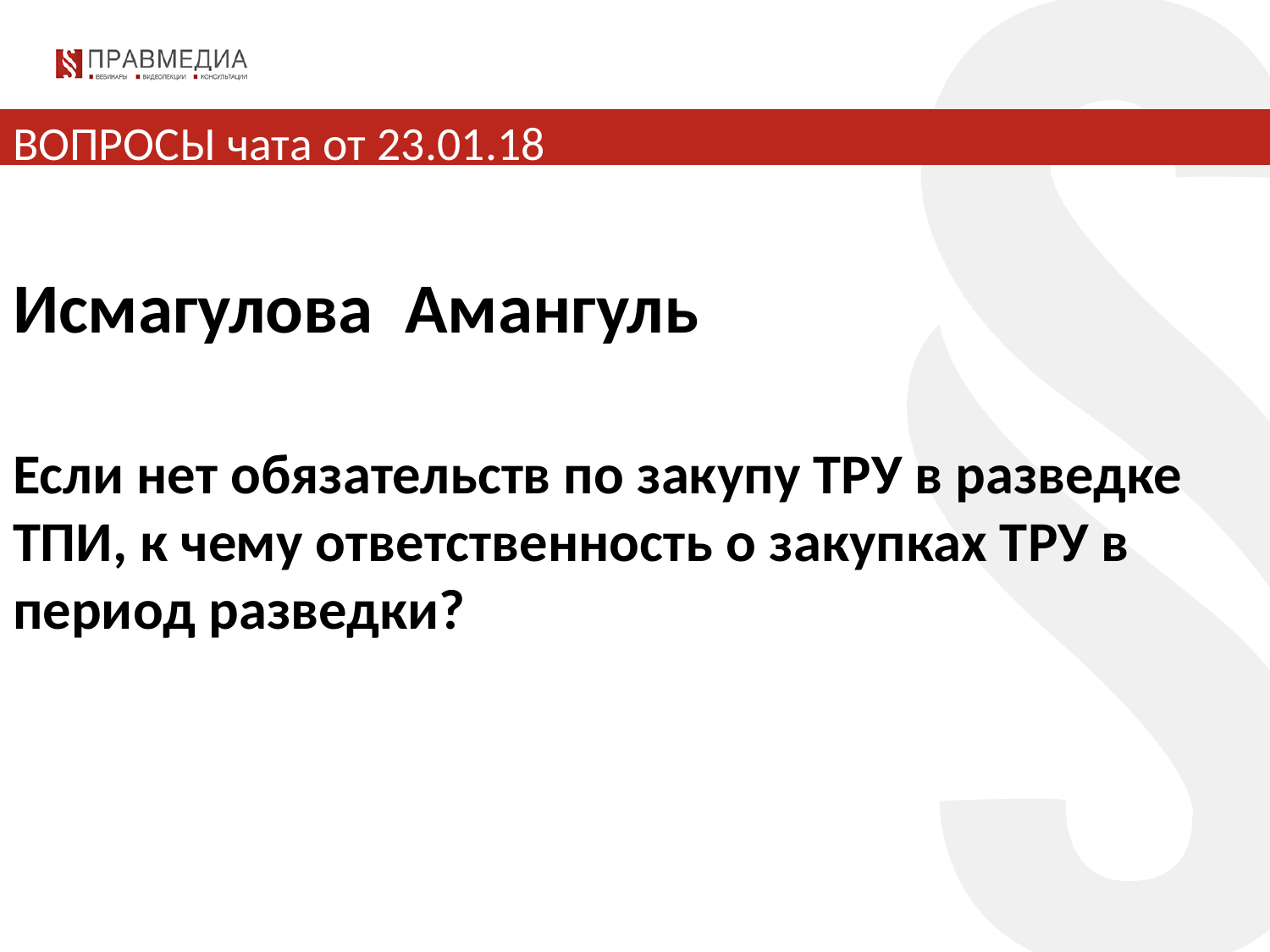

# ВОПРОСЫ чата от 23.01.18
Исмагулова  Амангуль

Если нет обязательств по закупу ТРУ в разведке ТПИ, к чему ответственность о закупках ТРУ в период разведки?